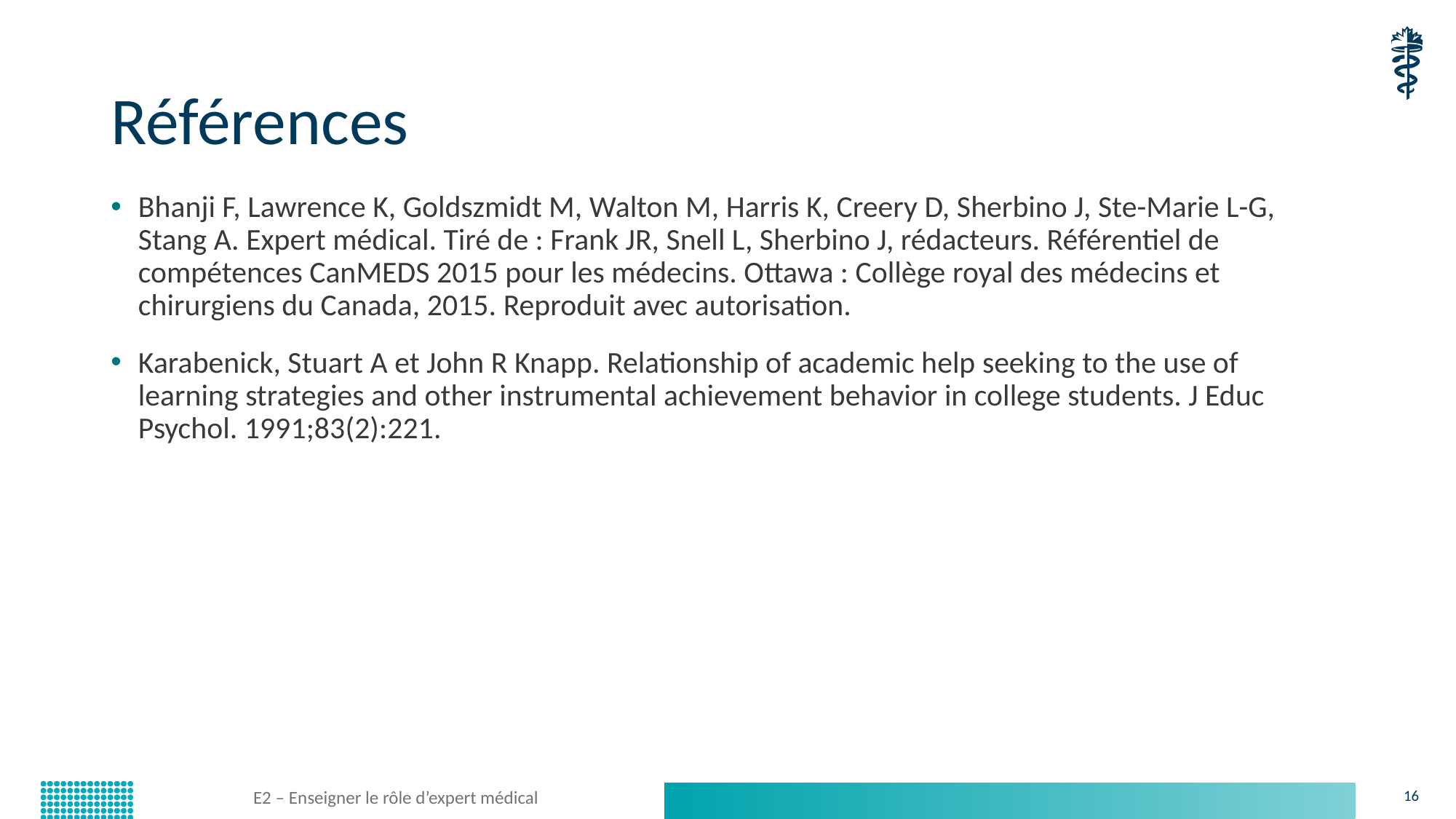

# Références
Bhanji F, Lawrence K, Goldszmidt M, Walton M, Harris K, Creery D, Sherbino J, Ste-Marie L-G, Stang A. Expert médical. Tiré de : Frank JR, Snell L, Sherbino J, rédacteurs. Référentiel de compétences CanMEDS 2015 pour les médecins. Ottawa : Collège royal des médecins et chirurgiens du Canada, 2015. Reproduit avec autorisation.
Karabenick, Stuart A et John R Knapp. Relationship of academic help seeking to the use of learning strategies and other instrumental achievement behavior in college students. J Educ Psychol. 1991;83(2):221.
E2 – Enseigner le rôle d’expert médical
16